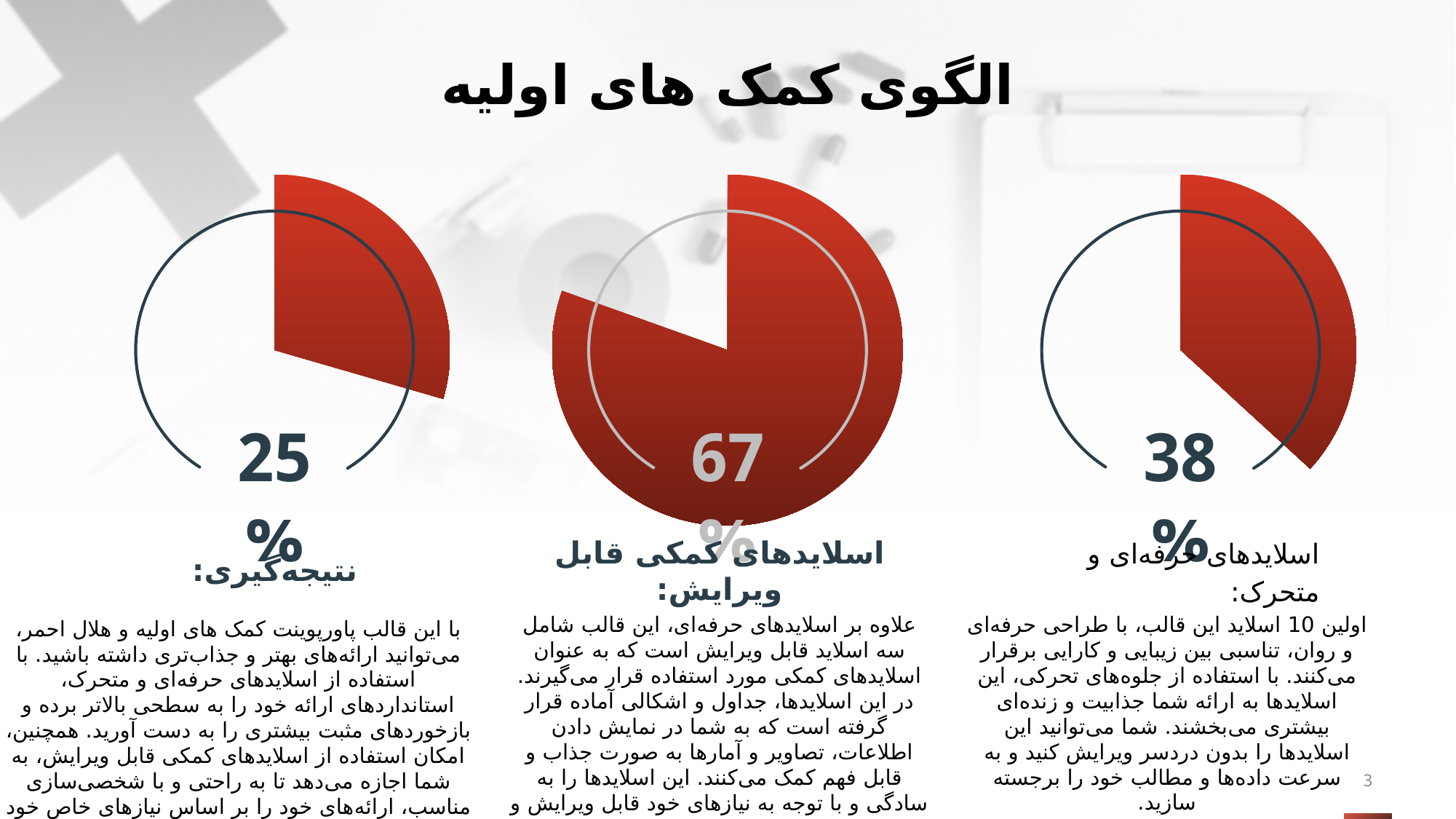

# الگوی کمک های اولیه

25%
67%
38%
اسلایدهای حرفه‌ای و متحرک:
نتیجه‌گیری:
اسلایدهای کمکی قابل ویرایش:
علاوه بر اسلایدهای حرفه‌ای، این قالب شامل سه اسلاید قابل ویرایش است که به عنوان اسلایدهای کمکی مورد استفاده قرار می‌گیرند. در این اسلایدها، جداول و اشکالی آماده قرار گرفته است که به شما در نمایش دادن اطلاعات، تصاویر و آمارها به صورت جذاب و قابل فهم کمک می‌کنند. این اسلایدها را به سادگی و با توجه به نیازهای خود قابل ویرایش و سفارشی سازی کنید.
اولین 10 اسلاید این قالب، با طراحی حرفه‌ای و روان، تناسبی بین زیبایی و کارایی برقرار می‌کنند. با استفاده از جلوه‌های تحرکی، این اسلایدها به ارائه شما جذابیت و زنده‌ای بیشتری می‌بخشند. شما می‌توانید این اسلایدها را بدون دردسر ویرایش کنید و به سرعت داده‌ها و مطالب خود را برجسته سازید.
با این قالب پاورپوینت کمک های اولیه و هلال احمر، می‌توانید ارائه‌های بهتر و جذاب‌تری داشته باشید. با استفاده از اسلایدهای حرفه‌ای و متحرک، استانداردهای ارائه خود را به سطحی بالاتر برده و بازخوردهای مثبت بیشتری را به دست آورید. همچنین، امکان استفاده از اسلایدهای کمکی قابل ویرایش، به شما اجازه می‌دهد تا به راحتی و با شخصی‌سازی مناسب، ارائه‌های خود را بر اساس نیازهای خاص خود شکل دهید.
3